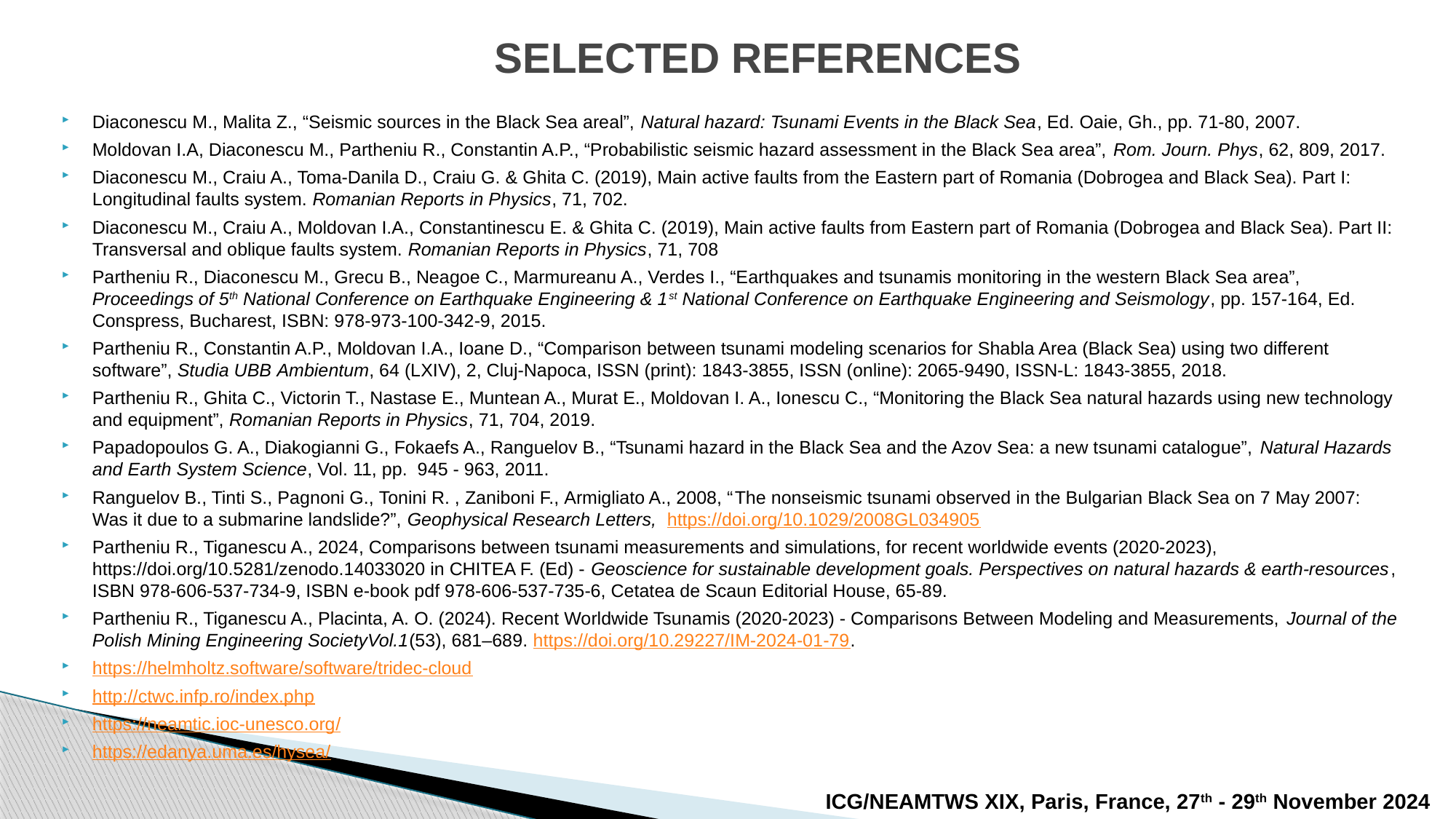

# SELECTED REFERENCES

Diaconescu M., Malita Z., “Seismic sources in the Black Sea areal”, Natural hazard: Tsunami Events in the Black Sea, Ed. Oaie, Gh., pp. 71-80, 2007.
Moldovan I.A, Diaconescu M., Partheniu R., Constantin A.P., “Probabilistic seismic hazard assessment in the Black Sea area”, Rom. Journ. Phys, 62, 809, 2017.
Diaconescu M., Craiu A., Toma-Danila D., Craiu G. & Ghita C. (2019), Main active faults from the Eastern part of Romania (Dobrogea and Black Sea). Part I: Longitudinal faults system. Romanian Reports in Physics, 71, 702.
Diaconescu M., Craiu A., Moldovan I.A., Constantinescu E. & Ghita C. (2019), Main active faults from Eastern part of Romania (Dobrogea and Black Sea). Part II: Transversal and oblique faults system. Romanian Reports in Physics, 71, 708
Partheniu R., Diaconescu M., Grecu B., Neagoe C., Marmureanu A., Verdes I., “Earthquakes and tsunamis monitoring in the western Black Sea area”, Proceedings of 5th National Conference on Earthquake Engineering & 1st National Conference on Earthquake Engineering and Seismology, pp. 157-164, Ed. Conspress, Bucharest, ISBN: 978-973-100-342-9, 2015.
Partheniu R., Constantin A.P., Moldovan I.A., Ioane D., “Comparison between tsunami modeling scenarios for Shabla Area (Black Sea) using two different software”, Studia UBB Ambientum, 64 (LXIV), 2, Cluj-Napoca, ISSN (print): 1843-3855, ISSN (online): 2065-9490, ISSN-L: 1843-3855, 2018.
Partheniu R., Ghita C., Victorin T., Nastase E., Muntean A., Murat E., Moldovan I. A., Ionescu C., “Monitoring the Black Sea natural hazards using new technology and equipment”, Romanian Reports in Physics, 71, 704, 2019.
Papadopoulos G. A., Diakogianni G., Fokaefs A., Ranguelov B., “Tsunami hazard in the Black Sea and the Azov Sea: a new tsunami catalogue”, Natural Hazards and Earth System Science, Vol. 11, pp.  945 - 963, 2011.
Ranguelov B., Tinti S., Pagnoni G., Tonini R. , Zaniboni F., Armigliato A., 2008, “The nonseismic tsunami observed in the Bulgarian Black Sea on 7 May 2007: Was it due to a submarine landslide?”, Geophysical Research Letters,  https://doi.org/10.1029/2008GL034905
Partheniu R., Tiganescu A., 2024, Comparisons between tsunami measurements and simulations, for recent worldwide events (2020-2023), https://doi.org/10.5281/zenodo.14033020 in CHITEA F. (Ed) - Geoscience for sustainable development goals. Perspectives on natural hazards & earth-resources, ISBN 978-606-537-734-9, ISBN e-book pdf 978-606-537-735-6, Cetatea de Scaun Editorial House, 65-89.
Partheniu R., Tiganescu A., Placinta, A. O. (2024). Recent Worldwide Tsunamis (2020-2023) - Comparisons Between Modeling and Measurements, Journal of the Polish Mining Engineering SocietyVol.1(53), 681–689. https://doi.org/10.29227/IM-2024-01-79.
https://helmholtz.software/software/tridec-cloud
http://ctwc.infp.ro/index.php
https://neamtic.ioc-unesco.org/
https://edanya.uma.es/hysea/

ICG/NEAMTWS XIX, Paris, France, 27th - 29th November 2024